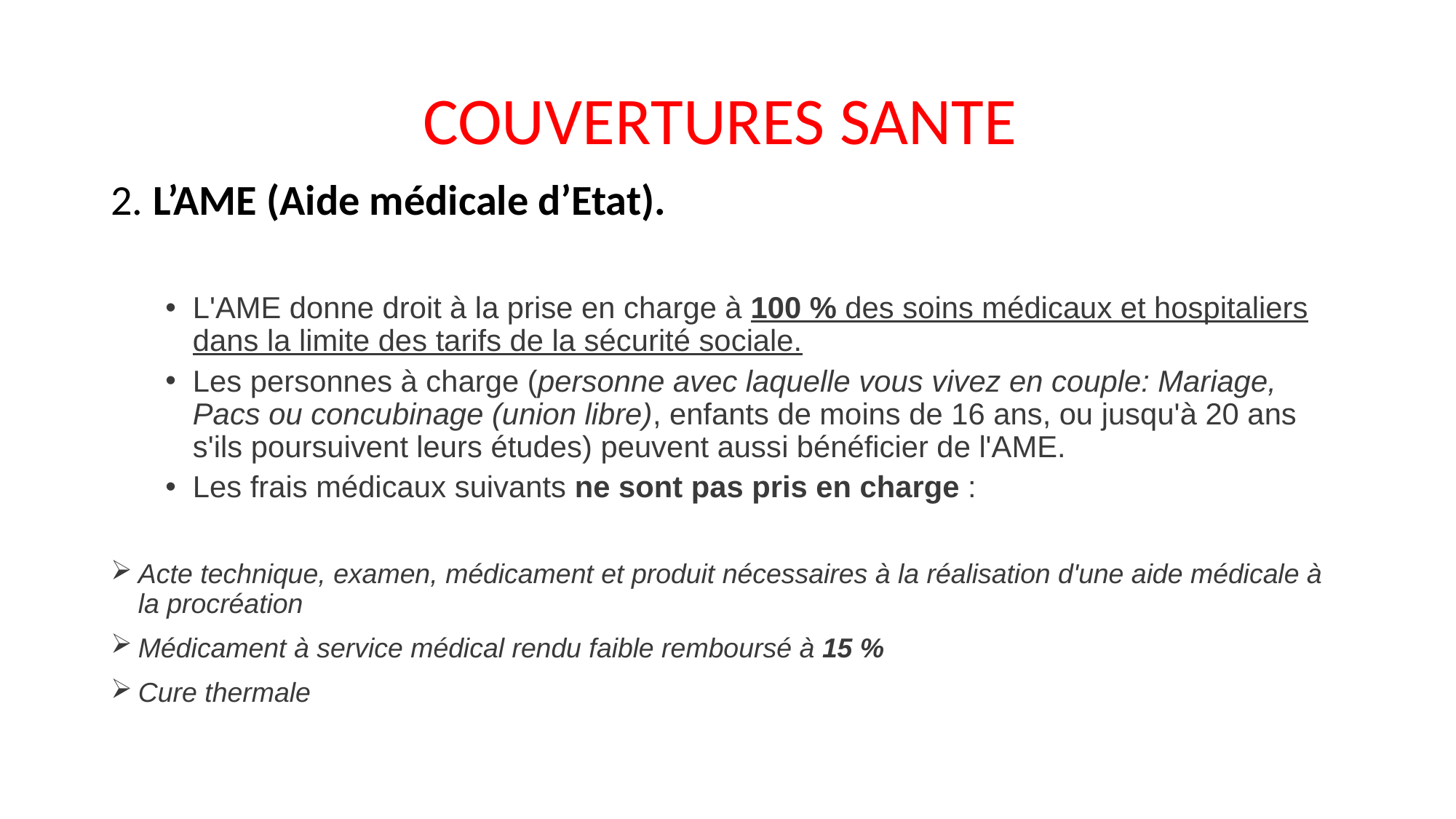

# COUVERTURES SANTE
2. L’AME (Aide médicale d’Etat).

L'AME donne droit à la prise en charge à 100 % des soins médicaux et hospitaliers dans la limite des tarifs de la sécurité sociale.
Les personnes à charge (personne avec laquelle vous vivez en couple: Mariage, Pacs ou concubinage (union libre), enfants de moins de 16 ans, ou jusqu'à 20 ans s'ils poursuivent leurs études) peuvent aussi bénéficier de l'AME.
Les frais médicaux suivants ne sont pas pris en charge :

Acte technique, examen, médicament et produit nécessaires à la réalisation d'une aide médicale à la procréation
Médicament à service médical rendu faible remboursé à 15 %
Cure thermale